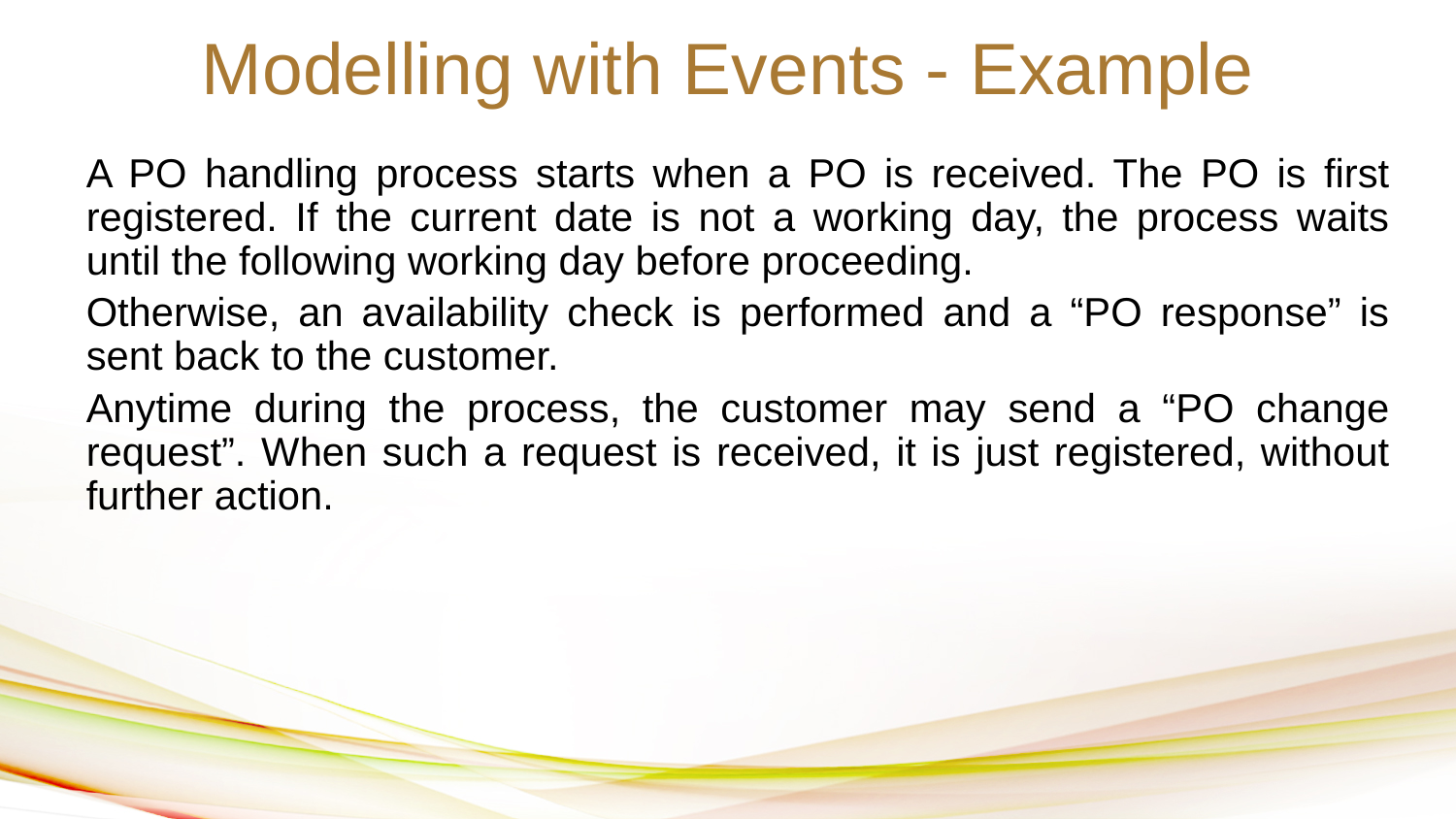

Modelling with Events - Example
	A PO handling process starts when a PO is received. The PO is first registered. If the current date is not a working day, the process waits until the following working day before proceeding.
	Otherwise, an availability check is performed and a “PO response” is sent back to the customer.
	Anytime during the process, the customer may send a “PO change request”. When such a request is received, it is just registered, without further action.